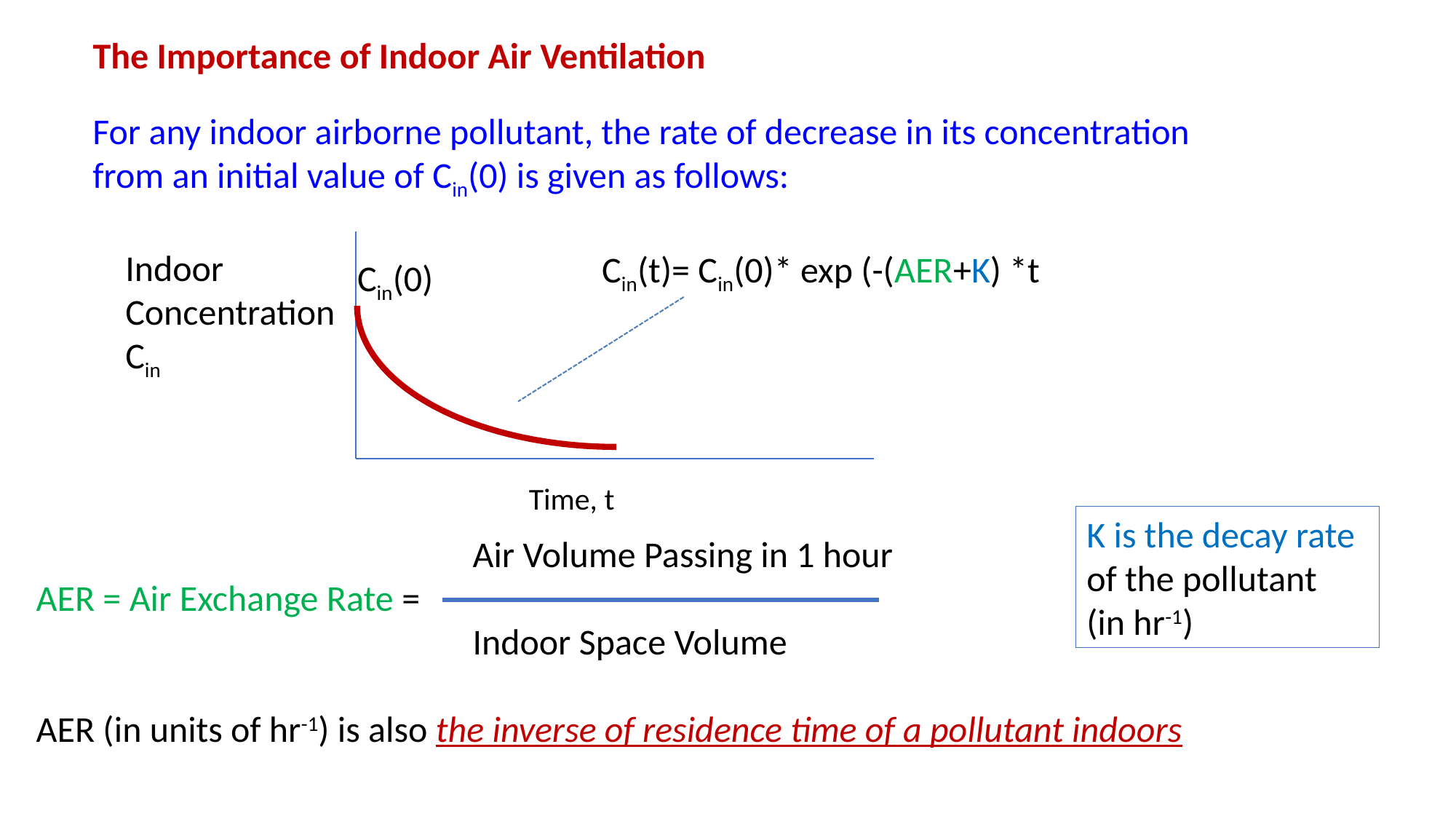

The Importance of Indoor Air Ventilation
For any indoor airborne pollutant, the rate of decrease in its concentration from an initial value of Cin(0) is given as follows:

Indoor Concentration
Cin
Cin(t)= Cin(0)* exp (-(AER+K) *t
Cin(0)
Time, t

	Air Volume Passing in 1 hour
AER = Air Exchange Rate =
	Indoor Space Volume

AER (in units of hr-1) is also the inverse of residence time of a pollutant indoors
K is the decay rate of the pollutant
(in hr-1)